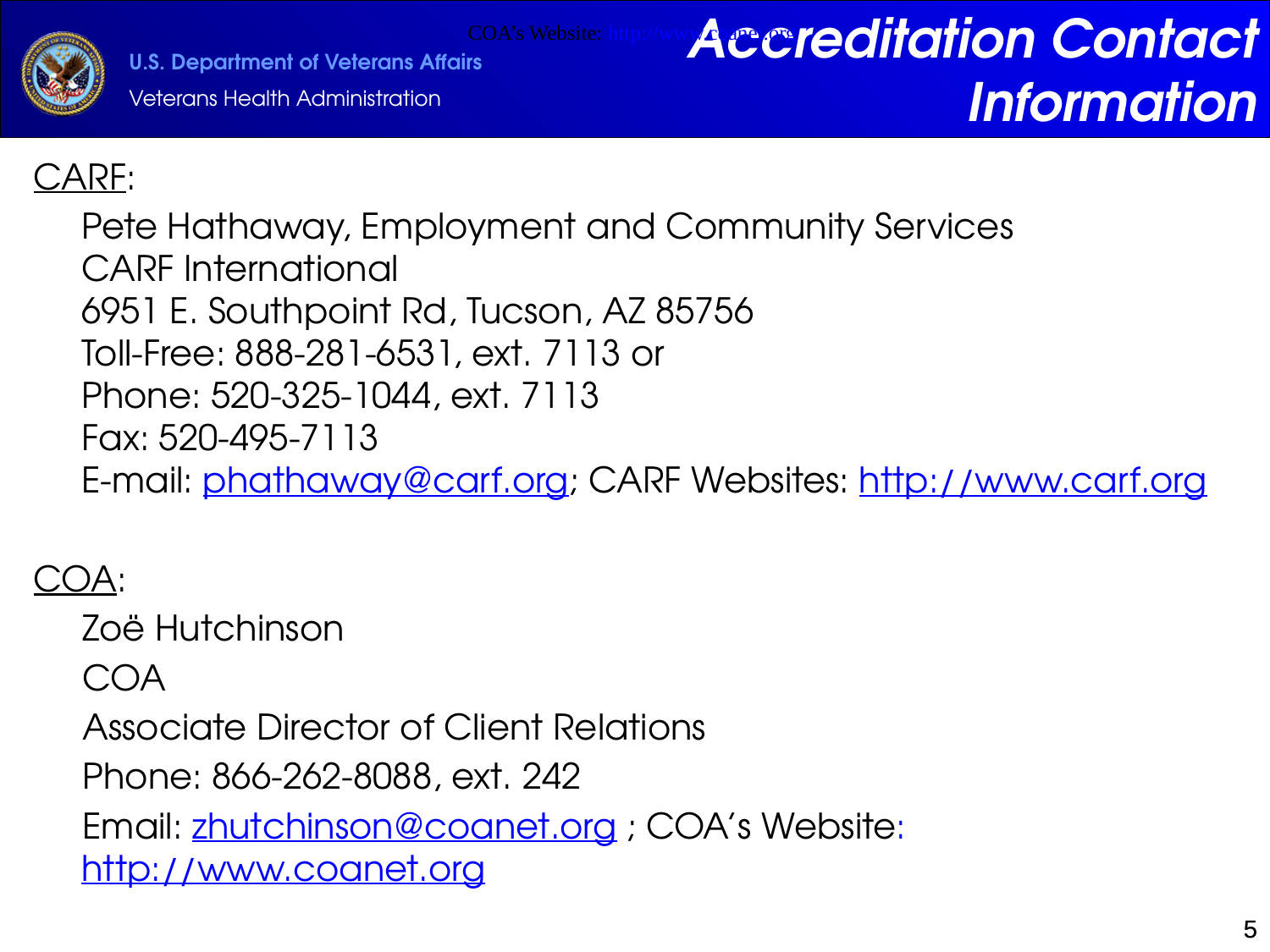

COA’s Website: http://www.coanet.org
Accreditation Contact Information
CARF:
	Pete Hathaway, Employment and Community Services
CARF International 
6951 E. Southpoint Rd, Tucson, AZ 85756
Toll-Free: 888-281-6531, ext. 7113 or
Phone: 520-325-1044, ext. 7113   
Fax: 520-495-7113
E-mail: phathaway@carf.org; CARF Websites: http://www.carf.org

COA:
     Zoë Hutchinson
     COA
     Associate Director of Client Relations
     Phone: 866-262-8088, ext. 242
     Email: zhutchinson@coanet.org ; COA’s Website: http://www.coanet.org

5
5